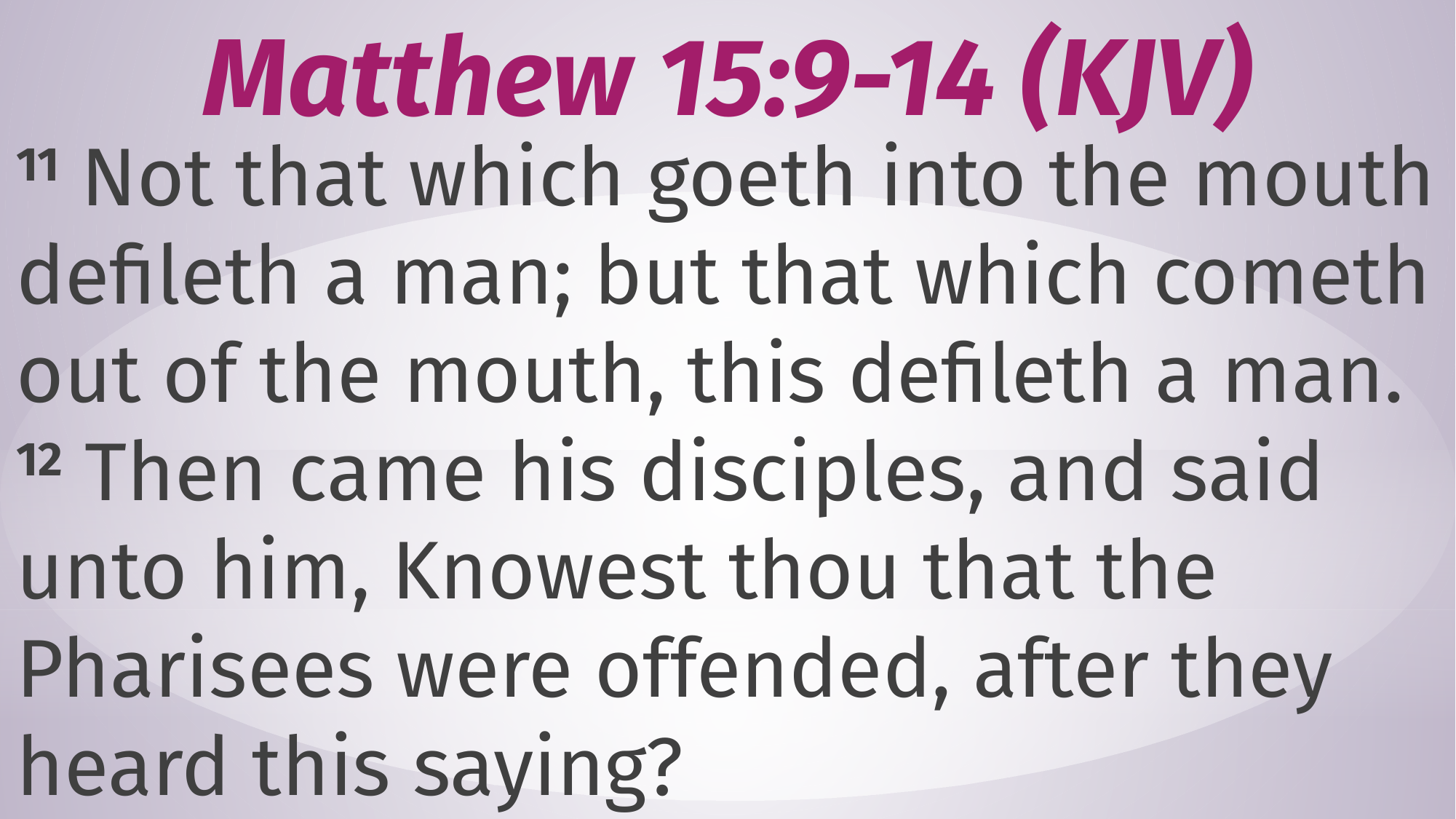

# Matthew 15:9-14 (KJV)
11 Not that which goeth into the mouth defileth a man; but that which cometh out of the mouth, this defileth a man. 12 Then came his disciples, and said unto him, Knowest thou that the Pharisees were offended, after they heard this saying?